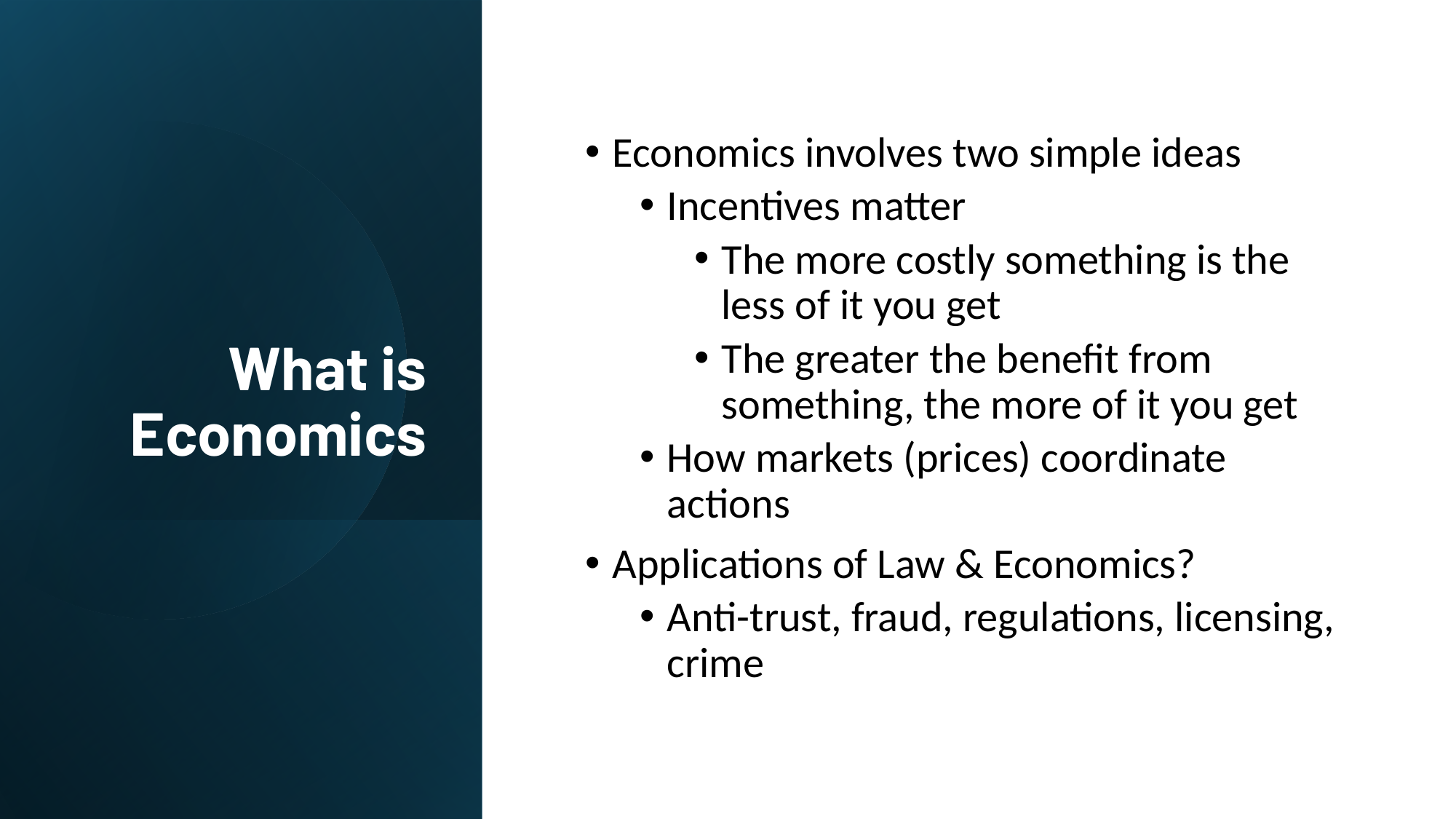

# What is Economics
Economics involves two simple ideas
Incentives matter
The more costly something is the less of it you get
The greater the benefit from something, the more of it you get
How markets (prices) coordinate actions
Applications of Law & Economics?
Anti-trust, fraud, regulations, licensing, crime